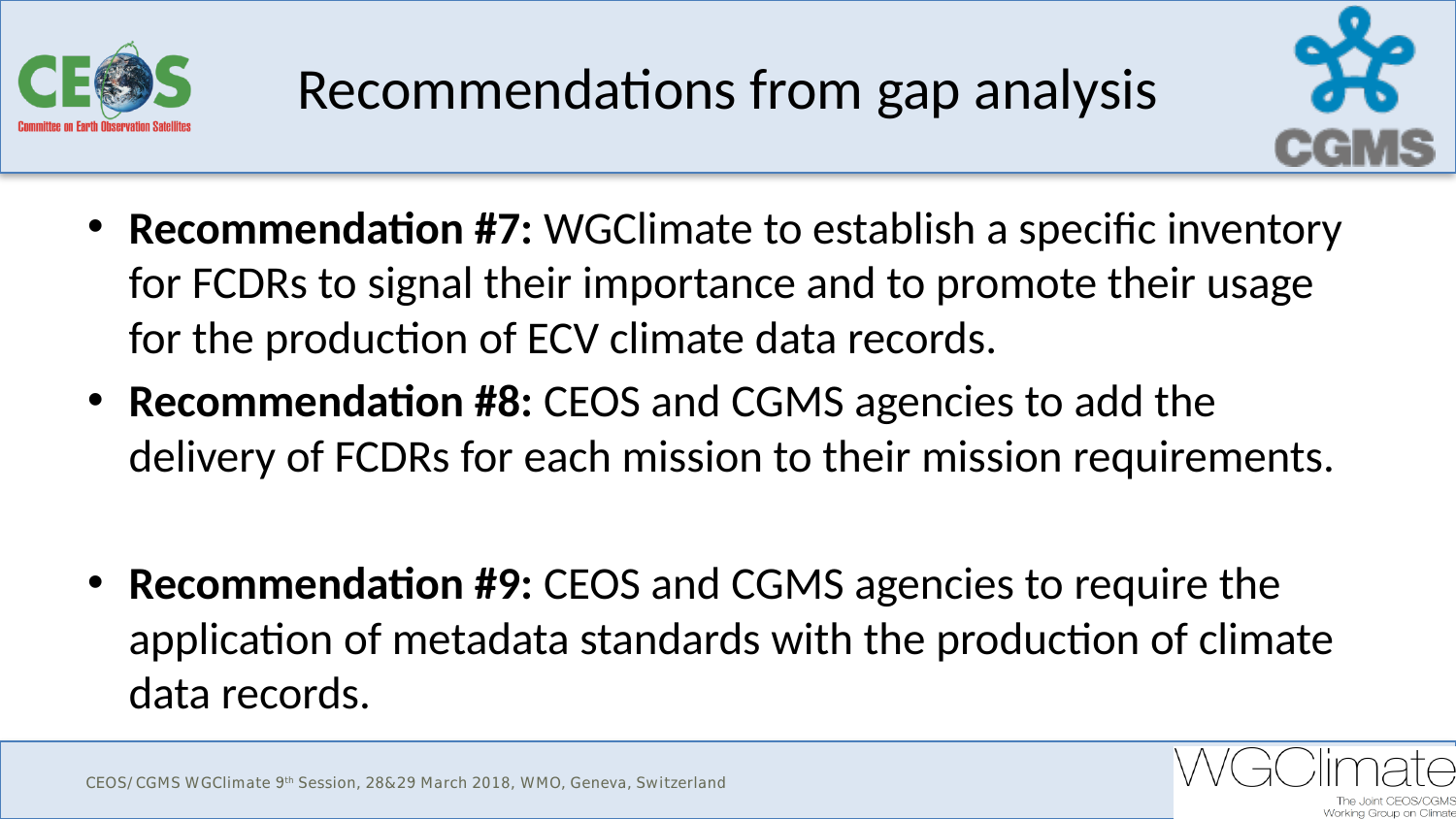

# Recommendations from gap analysis
Recommendation #7: WGClimate to establish a specific inventory for FCDRs to signal their importance and to promote their usage for the production of ECV climate data records.
Recommendation #8: CEOS and CGMS agencies to add the delivery of FCDRs for each mission to their mission requirements.

Recommendation #9: CEOS and CGMS agencies to require the application of metadata standards with the production of climate data records.